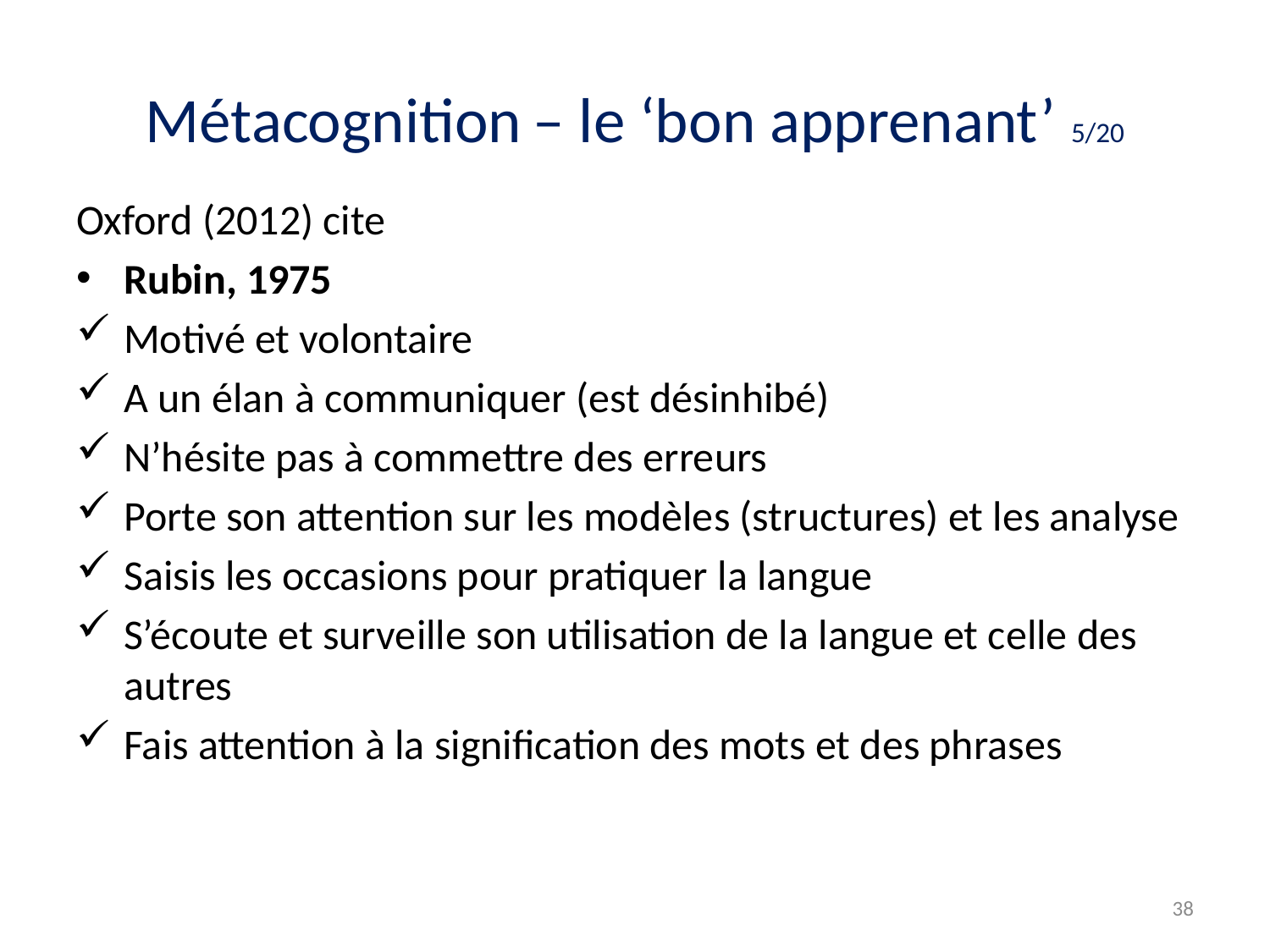

# Métacognition – le ‘bon apprenant’ 5/20
Oxford (2012) cite
Rubin, 1975
Motivé et volontaire
A un élan à communiquer (est désinhibé)
N’hésite pas à commettre des erreurs
Porte son attention sur les modèles (structures) et les analyse
Saisis les occasions pour pratiquer la langue
S’écoute et surveille son utilisation de la langue et celle des autres
Fais attention à la signification des mots et des phrases
38